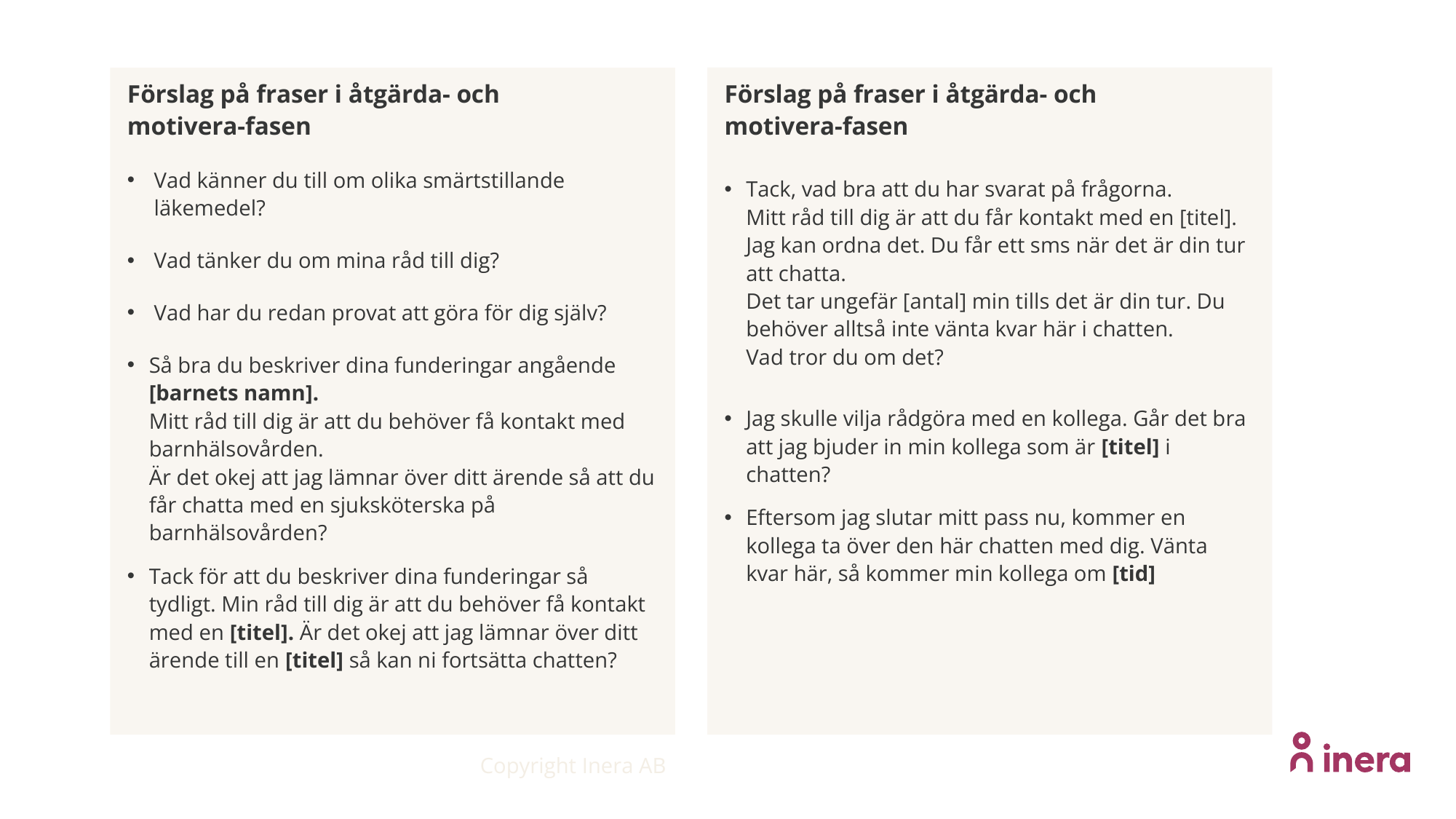

Förslag på fraser i åtgärda- och
motivera-fasen
Vad känner du till om olika smärtstillande läkemedel?
Vad tänker du om mina råd till dig?
Vad har du redan provat att göra för dig själv?
Så bra du beskriver dina funderingar angående [barnets namn].
Mitt råd till dig är att du behöver få kontakt med barnhälsovården.
Är det okej att jag lämnar över ditt ärende så att du får chatta med en sjuksköterska på barnhälsovården?
Tack för att du beskriver dina funderingar så tydligt. Min råd till dig är att du behöver få kontakt med en [titel]. Är det okej att jag lämnar över ditt ärende till en [titel] så kan ni fortsätta chatten?
Förslag på fraser i åtgärda- och
motivera-fasen
Tack, vad bra att du har svarat på frågorna.
Mitt råd till dig är att du får kontakt med en [titel].
Jag kan ordna det. Du får ett sms när det är din tur att chatta.
Det tar ungefär [antal] min tills det är din tur. Du behöver alltså inte vänta kvar här i chatten.
Vad tror du om det?
Jag skulle vilja rådgöra med en kollega. Går det bra att jag bjuder in min kollega som är [titel] i chatten?
Eftersom jag slutar mitt pass nu, kommer en kollega ta över den här chatten med dig. Vänta kvar här, så kommer min kollega om [tid]